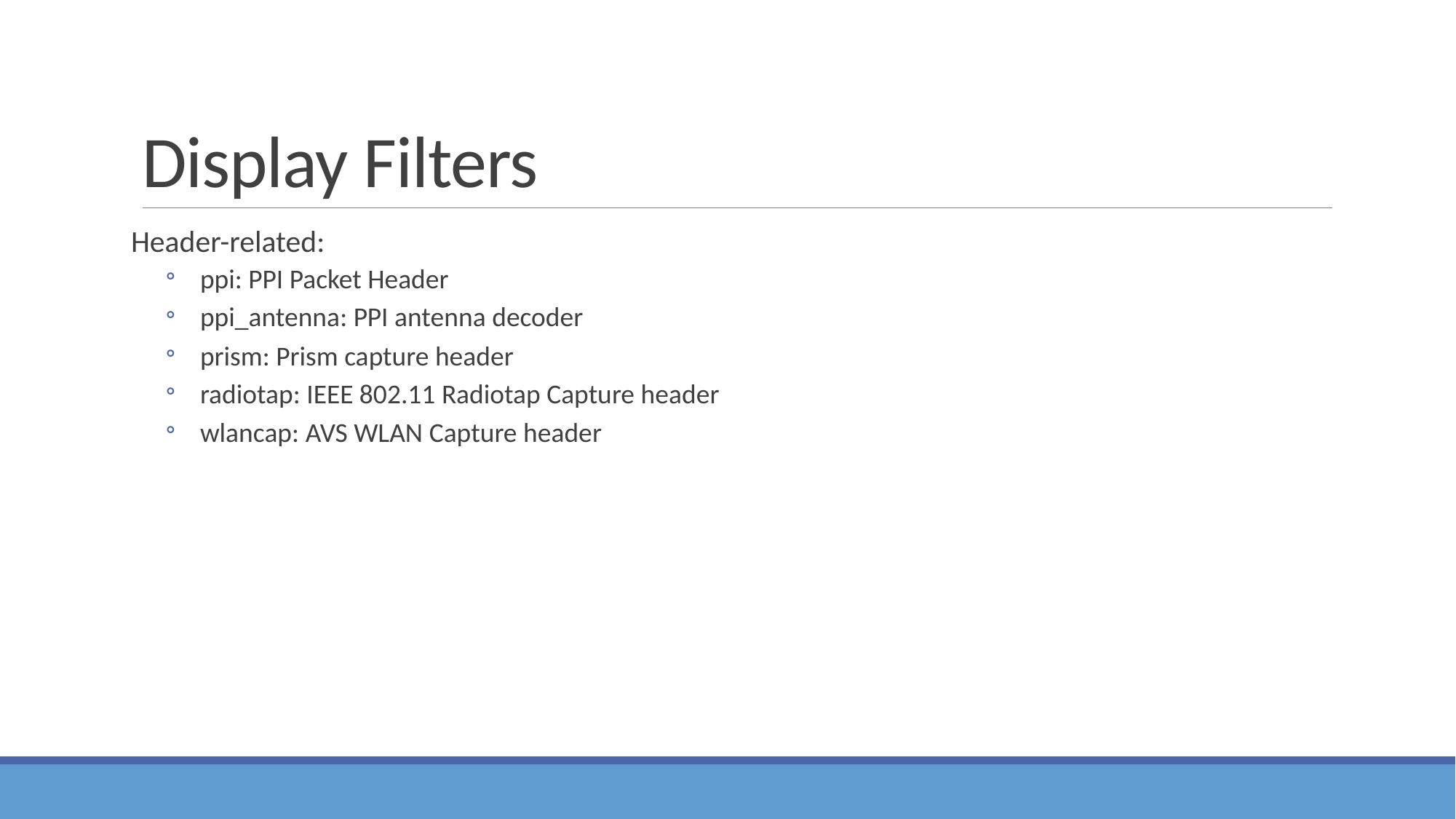

# Display Filters
Header-related:
ppi: PPI Packet Header
ppi_antenna: PPI antenna decoder
prism: Prism capture header
radiotap: IEEE 802.11 Radiotap Capture header
wlancap: AVS WLAN Capture header